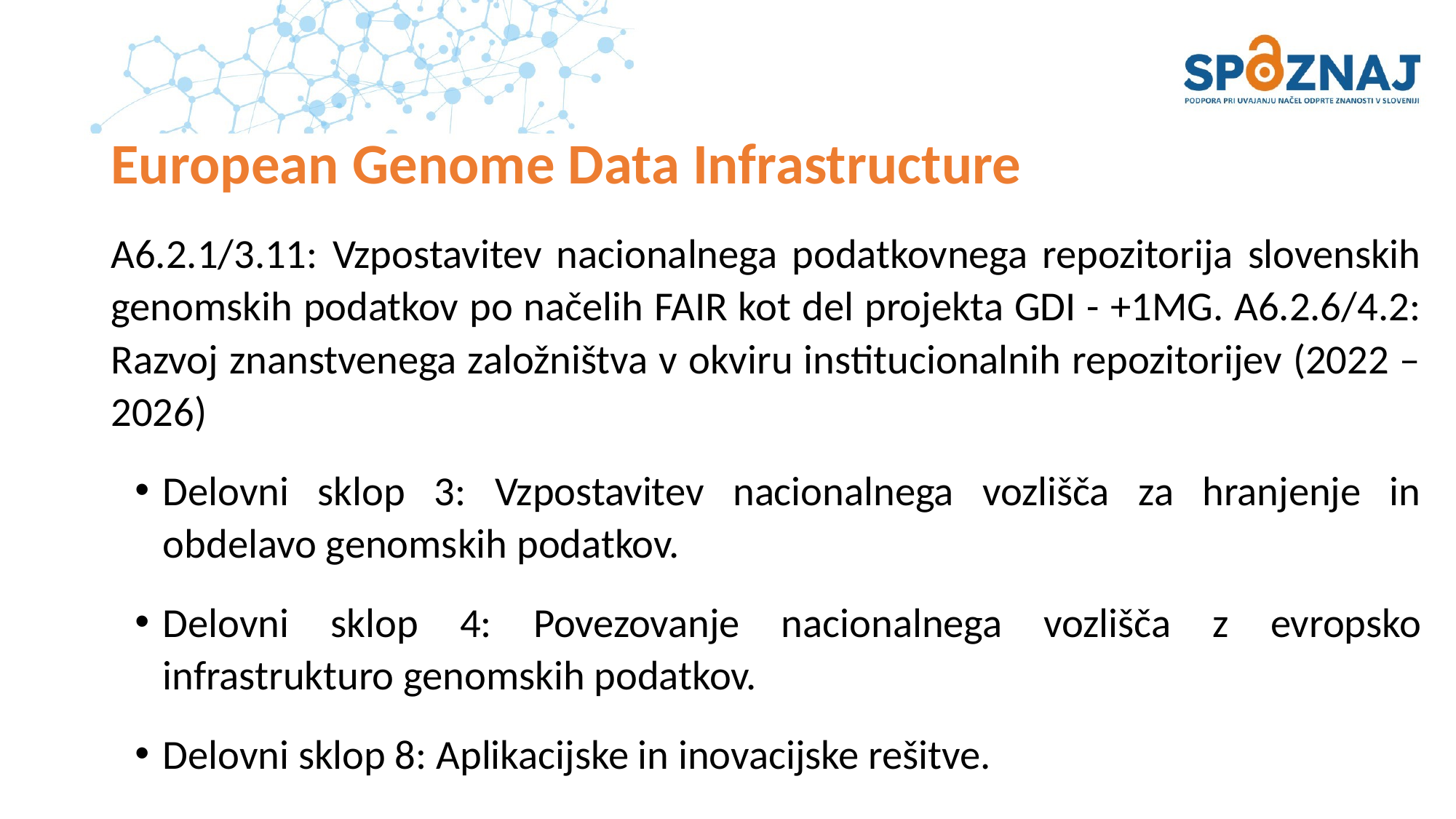

# European Genome Data Infrastructure
A6.2.1/3.11: Vzpostavitev nacionalnega podatkovnega repozitorija slovenskih genomskih podatkov po načelih FAIR kot del projekta GDI - +1MG. A6.2.6/4.2: Razvoj znanstvenega založništva v okviru institucionalnih repozitorijev (2022 – 2026)
Delovni sklop 3: Vzpostavitev nacionalnega vozlišča za hranjenje in obdelavo genomskih podatkov.
Delovni sklop 4: Povezovanje nacionalnega vozlišča z evropsko infrastrukturo genomskih podatkov.
Delovni sklop 8: Aplikacijske in inovacijske rešitve.